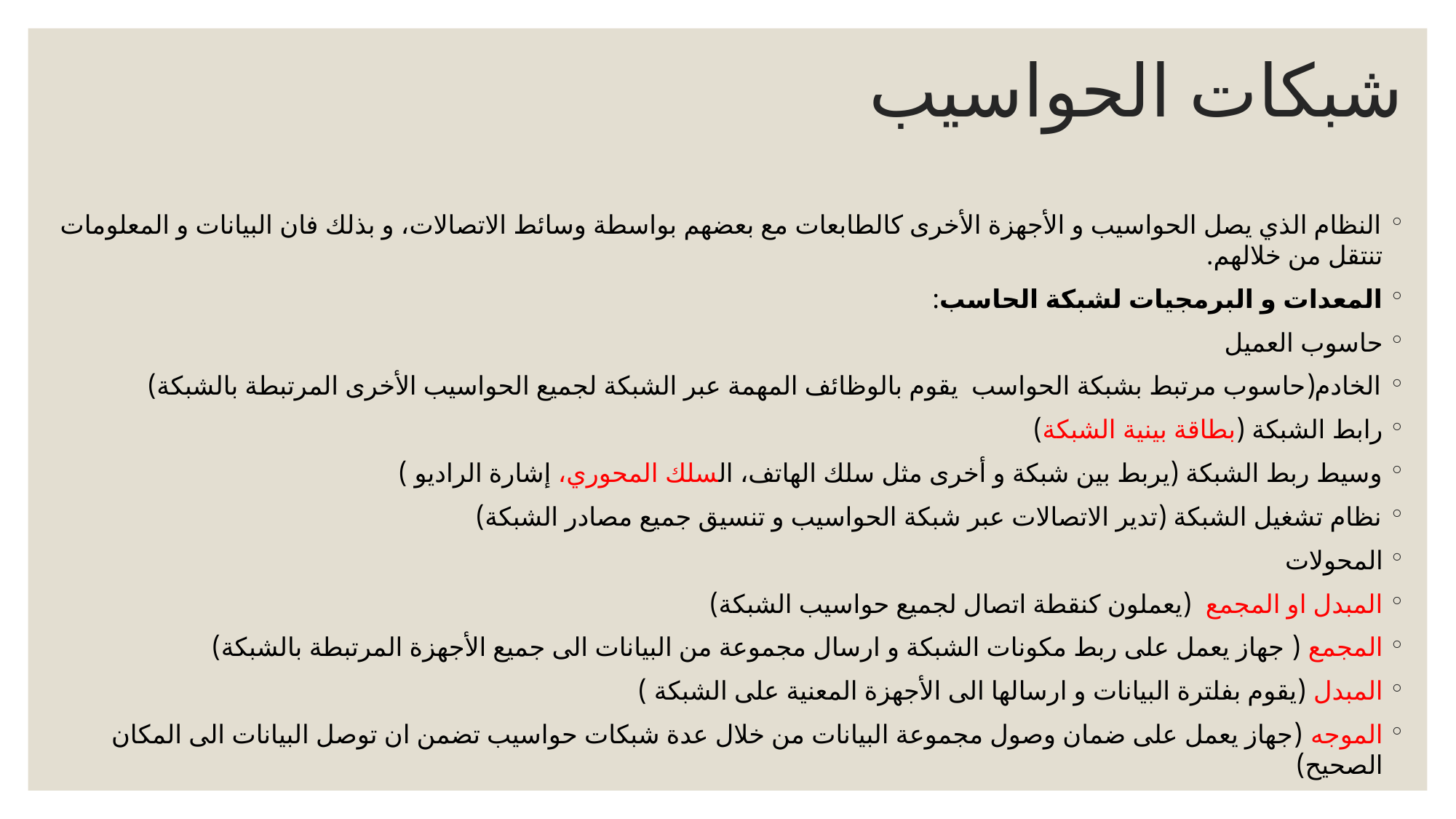

# شبكات الحواسيب
النظام الذي يصل الحواسيب و الأجهزة الأخرى كالطابعات مع بعضهم بواسطة وسائط الاتصالات، و بذلك فان البيانات و المعلومات تنتقل من خلالهم.
المعدات و البرمجيات لشبكة الحاسب:
حاسوب العميل
الخادم(حاسوب مرتبط بشبكة الحواسب  يقوم بالوظائف المهمة عبر الشبكة لجميع الحواسيب الأخرى المرتبطة بالشبكة)
رابط الشبكة (بطاقة بينية الشبكة)
وسيط ربط الشبكة (يربط بين شبكة و أخرى مثل سلك الهاتف، السلك المحوري، إشارة الراديو )
نظام تشغيل الشبكة (تدير الاتصالات عبر شبكة الحواسيب و تنسيق جميع مصادر الشبكة)
المحولات
المبدل او المجمع  (يعملون كنقطة اتصال لجميع حواسيب الشبكة)
المجمع ( جهاز يعمل على ربط مكونات الشبكة و ارسال مجموعة من البيانات الى جميع الأجهزة المرتبطة بالشبكة)
المبدل (يقوم بفلترة البيانات و ارسالها الى الأجهزة المعنية على الشبكة )
الموجه (جهاز يعمل على ضمان وصول مجموعة البيانات من خلال عدة شبكات حواسيب تضمن ان توصل البيانات الى المكان الصحيح)